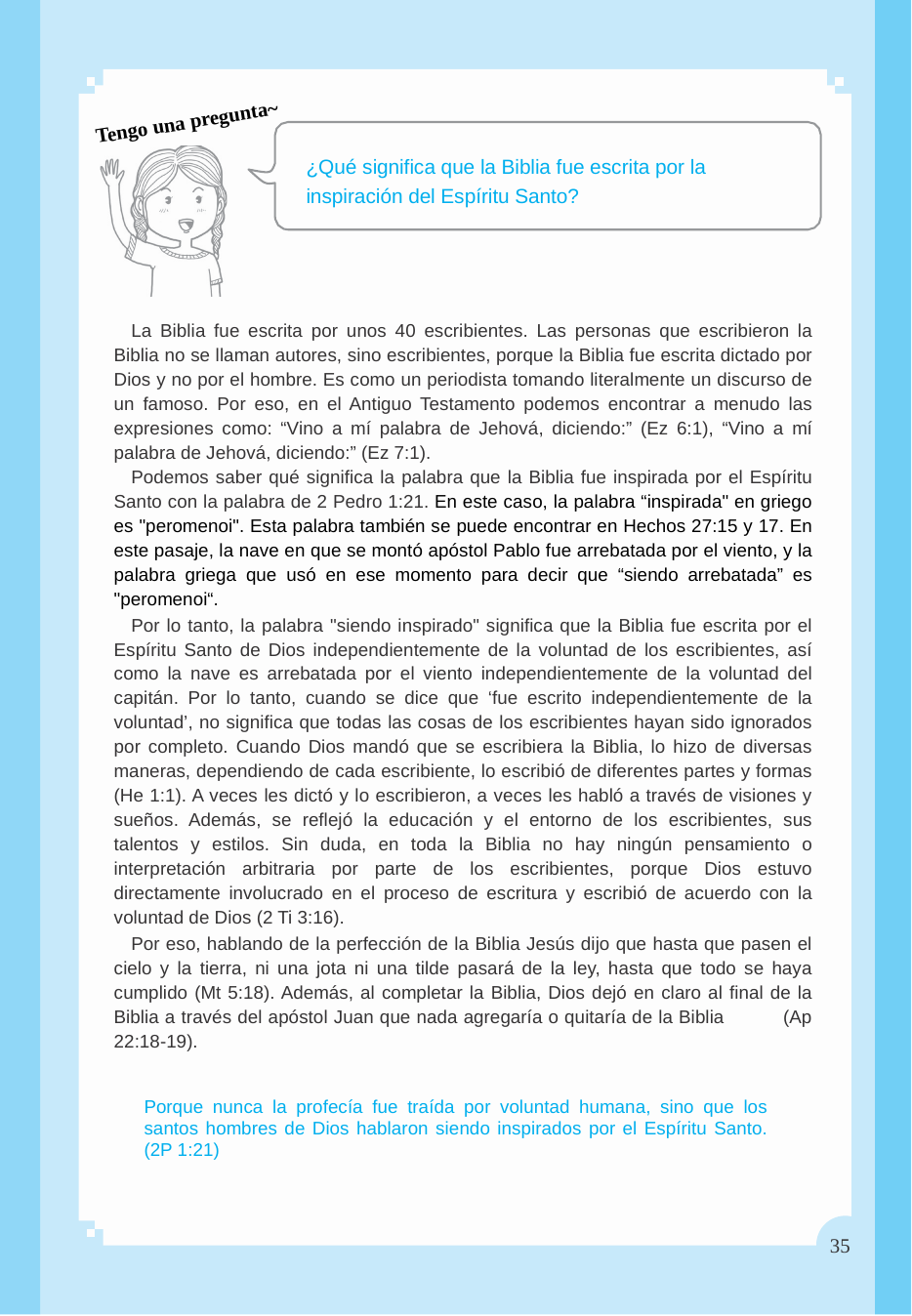

8

Tengo una pregunta~

¿Qué significa que la Biblia fue escrita por la inspiración del Espíritu Santo?

La Biblia fue escrita por unos 40 escribientes. Las personas que escribieron la Biblia no se llaman autores, sino escribientes, porque la Biblia fue escrita dictado por Dios y no por el hombre. Es como un periodista tomando literalmente un discurso de un famoso. Por eso, en el Antiguo Testamento podemos encontrar a menudo las expresiones como: “Vino a mí palabra de Jehová, diciendo:” (Ez 6:1), “Vino a mí palabra de Jehová, diciendo:” (Ez 7:1).
Podemos saber qué significa la palabra que la Biblia fue inspirada por el Espíritu Santo con la palabra de 2 Pedro 1:21. En este caso, la palabra “inspirada" en griego es "peromenoi". Esta palabra también se puede encontrar en Hechos 27:15 y 17. En este pasaje, la nave en que se montó apóstol Pablo fue arrebatada por el viento, y la palabra griega que usó en ese momento para decir que “siendo arrebatada” es "peromenoi“.
Por lo tanto, la palabra "siendo inspirado" significa que la Biblia fue escrita por el Espíritu Santo de Dios independientemente de la voluntad de los escribientes, así como la nave es arrebatada por el viento independientemente de la voluntad del capitán. Por lo tanto, cuando se dice que ‘fue escrito independientemente de la voluntad’, no significa que todas las cosas de los escribientes hayan sido ignorados por completo. Cuando Dios mandó que se escribiera la Biblia, lo hizo de diversas maneras, dependiendo de cada escribiente, lo escribió de diferentes partes y formas (He 1:1). A veces les dictó y lo escribieron, a veces les habló a través de visiones y sueños. Además, se reflejó la educación y el entorno de los escribientes, sus talentos y estilos. Sin duda, en toda la Biblia no hay ningún pensamiento o interpretación arbitraria por parte de los escribientes, porque Dios estuvo directamente involucrado en el proceso de escritura y escribió de acuerdo con la voluntad de Dios (2 Ti 3:16).
Por eso, hablando de la perfección de la Biblia Jesús dijo que hasta que pasen el cielo y la tierra, ni una jota ni una tilde pasará de la ley, hasta que todo se haya cumplido (Mt 5:18). Además, al completar la Biblia, Dios dejó en claro al final de la Biblia a través del apóstol Juan que nada agregaría o quitaría de la Biblia          (Ap 22:18-19).
Porque nunca la profecía fue traída por voluntad humana, sino que los santos hombres de Dios hablaron siendo inspirados por el Espíritu Santo. (2P 1:21)

35